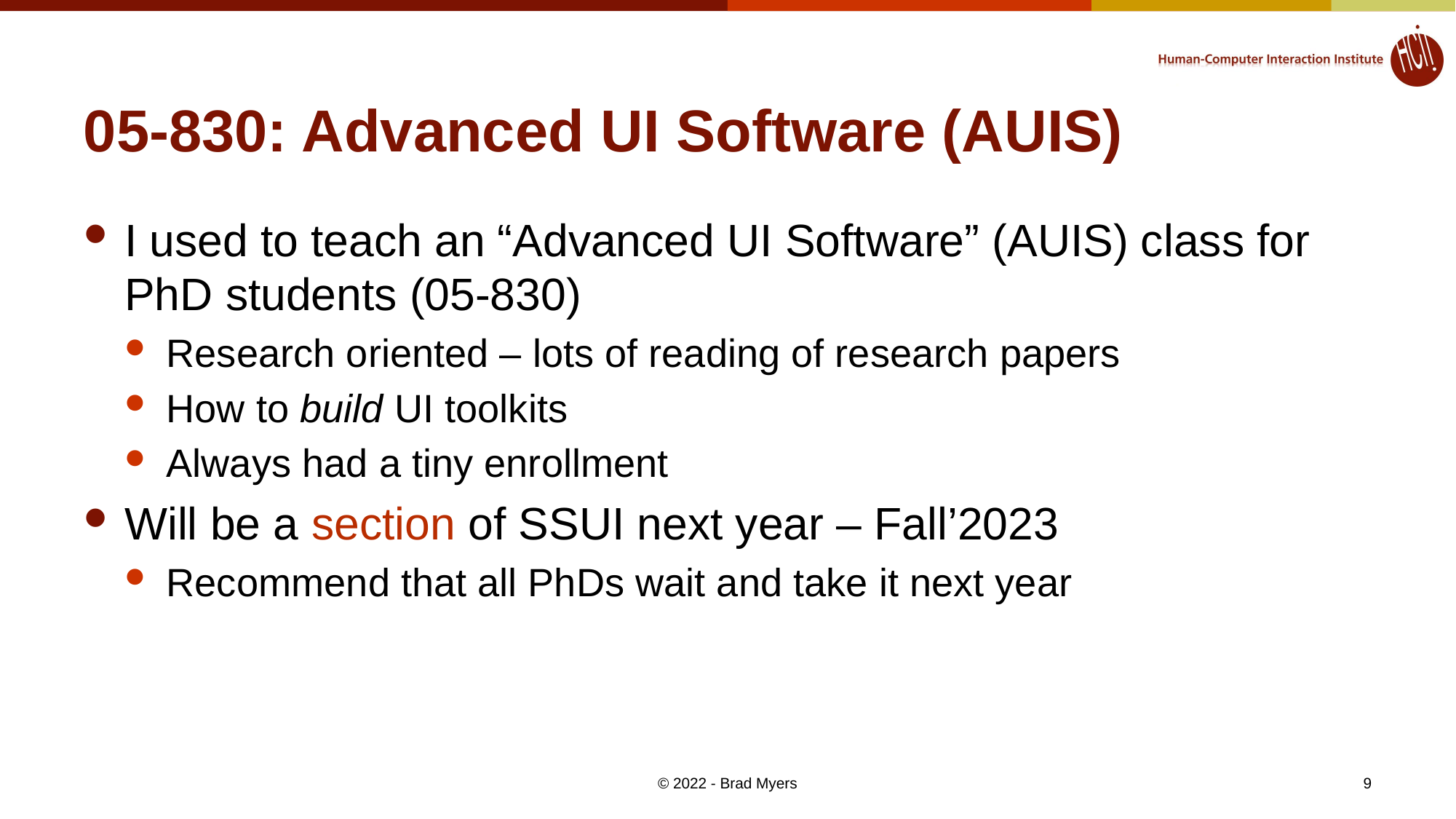

# 05-830: Advanced UI Software (AUIS)
I used to teach an “Advanced UI Software” (AUIS) class for PhD students (05-830)
Research oriented – lots of reading of research papers
How to build UI toolkits
Always had a tiny enrollment
Will be a section of SSUI next year – Fall’2023
Recommend that all PhDs wait and take it next year
© 2022 - Brad Myers
9